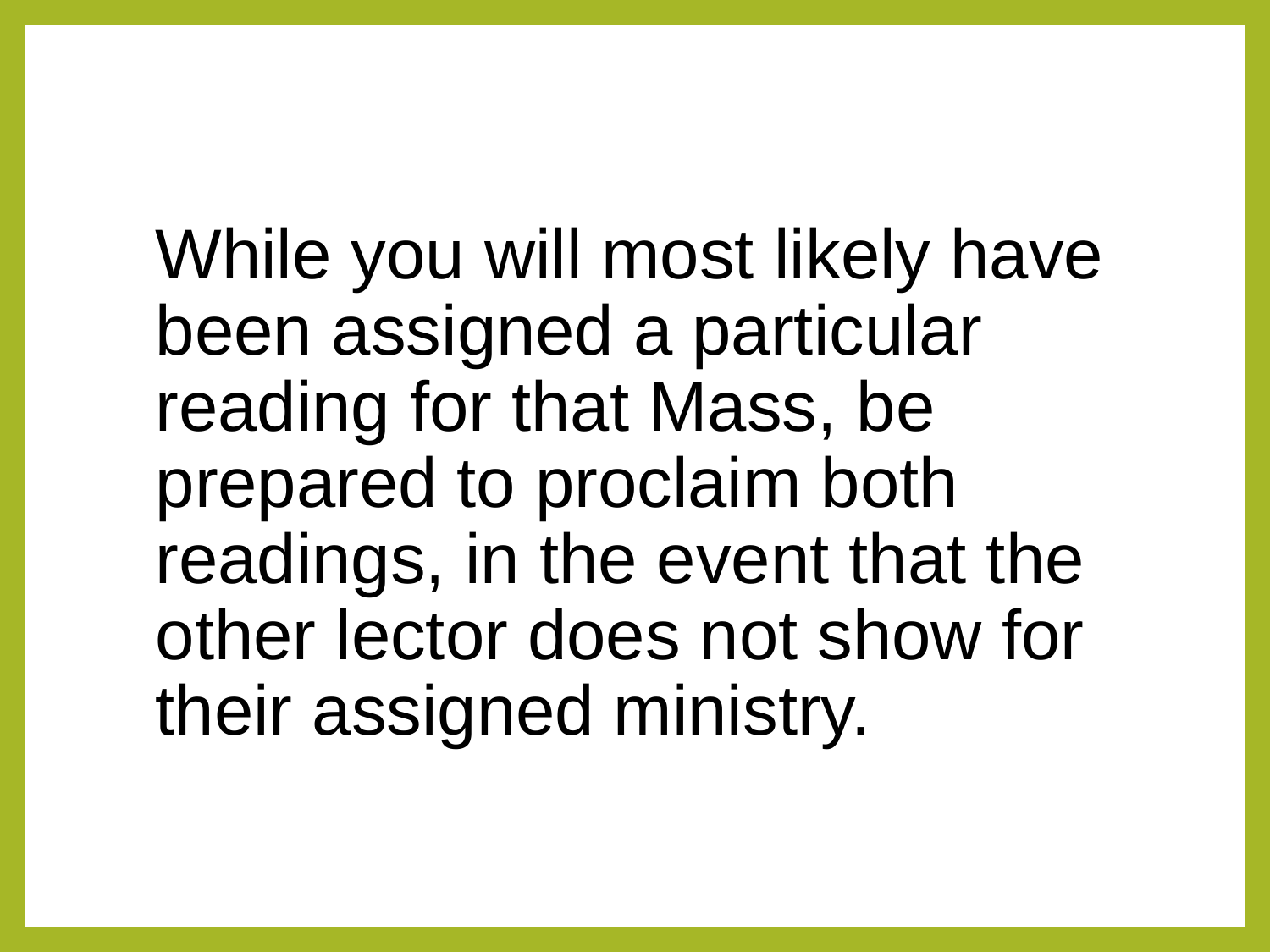

While you will most likely have been assigned a particular reading for that Mass, be prepared to proclaim both readings, in the event that the other lector does not show for their assigned ministry.